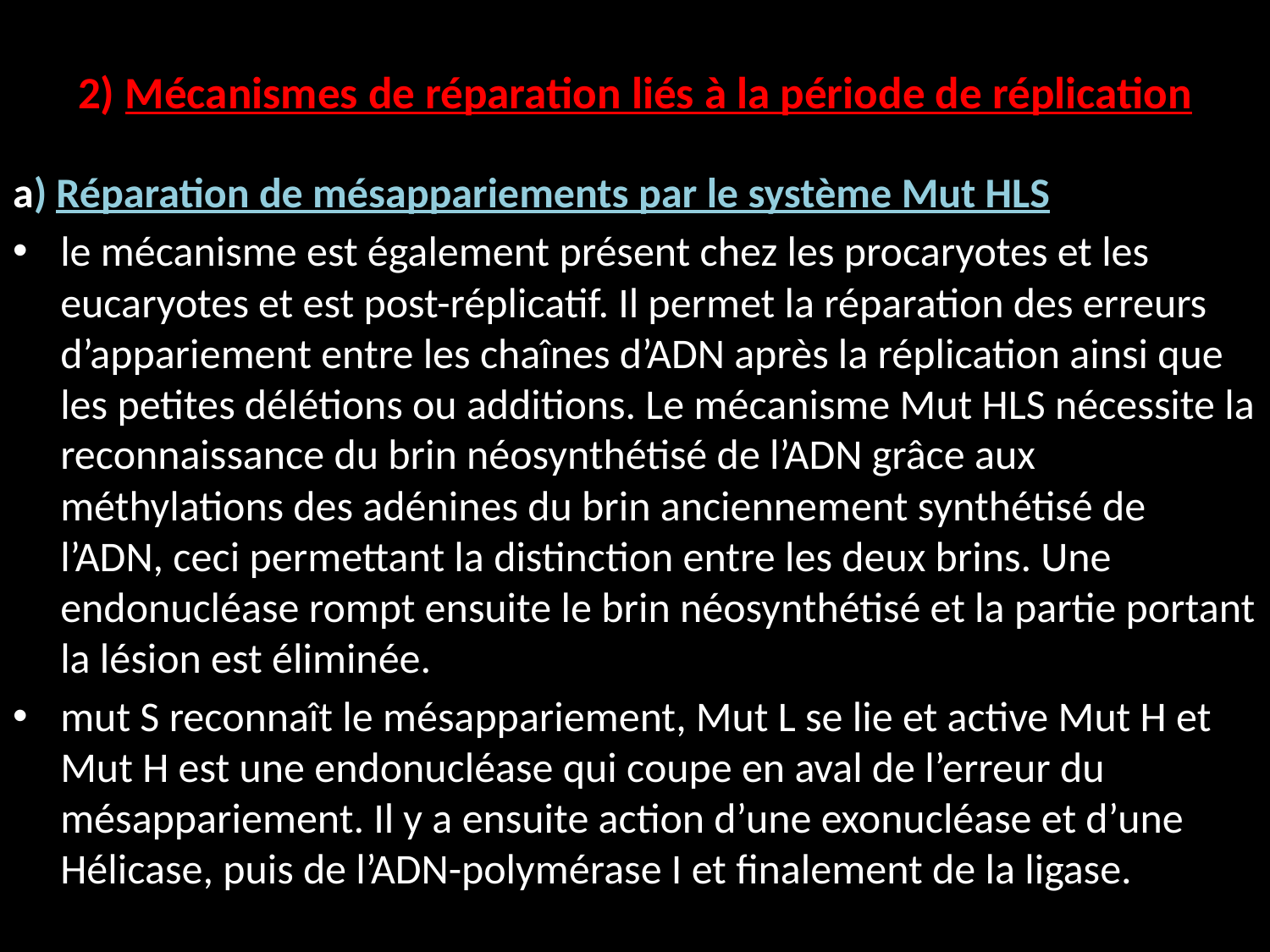

# 2) Mécanismes de réparation liés à la période de réplication
a) Réparation de mésappariements par le système Mut HLS
le mécanisme est également présent chez les procaryotes et les eucaryotes et est post-réplicatif. Il permet la réparation des erreurs d’appariement entre les chaînes d’ADN après la réplication ainsi que les petites délétions ou additions. Le mécanisme Mut HLS nécessite la reconnaissance du brin néosynthétisé de l’ADN grâce aux méthylations des adénines du brin anciennement synthétisé de l’ADN, ceci permettant la distinction entre les deux brins. Une endonucléase rompt ensuite le brin néosynthétisé et la partie portant la lésion est éliminée.
mut S reconnaît le mésappariement, Mut L se lie et active Mut H et Mut H est une endonucléase qui coupe en aval de l’erreur du mésappariement. Il y a ensuite action d’une exonucléase et d’une Hélicase, puis de l’ADN-polymérase I et finalement de la ligase.